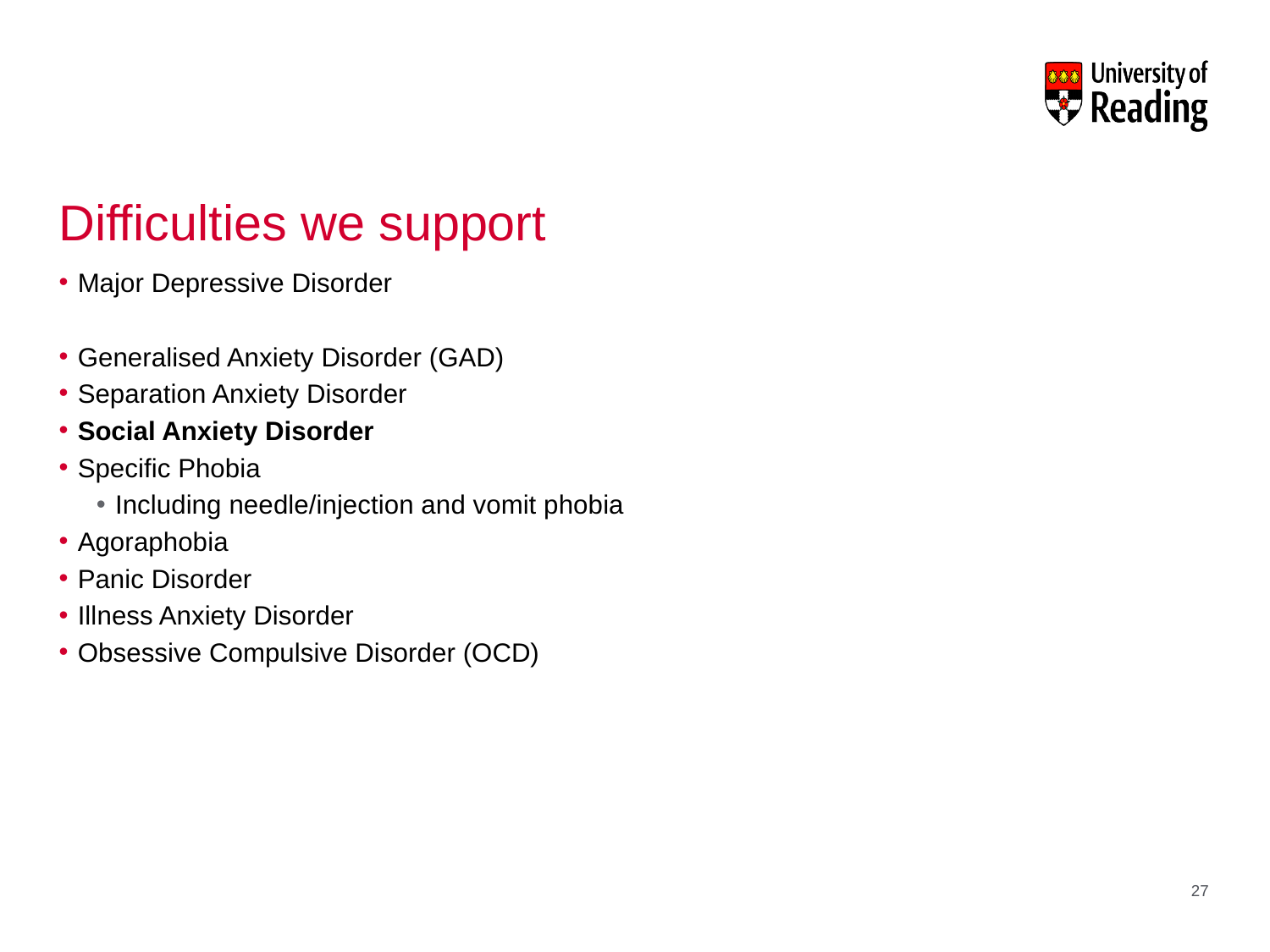

# Difficulties we support
Major Depressive Disorder

Generalised Anxiety Disorder (GAD)
Separation Anxiety Disorder
Social Anxiety Disorder
Specific Phobia
Including needle/injection and vomit phobia
Agoraphobia
Panic Disorder
Illness Anxiety Disorder
Obsessive Compulsive Disorder (OCD)
27